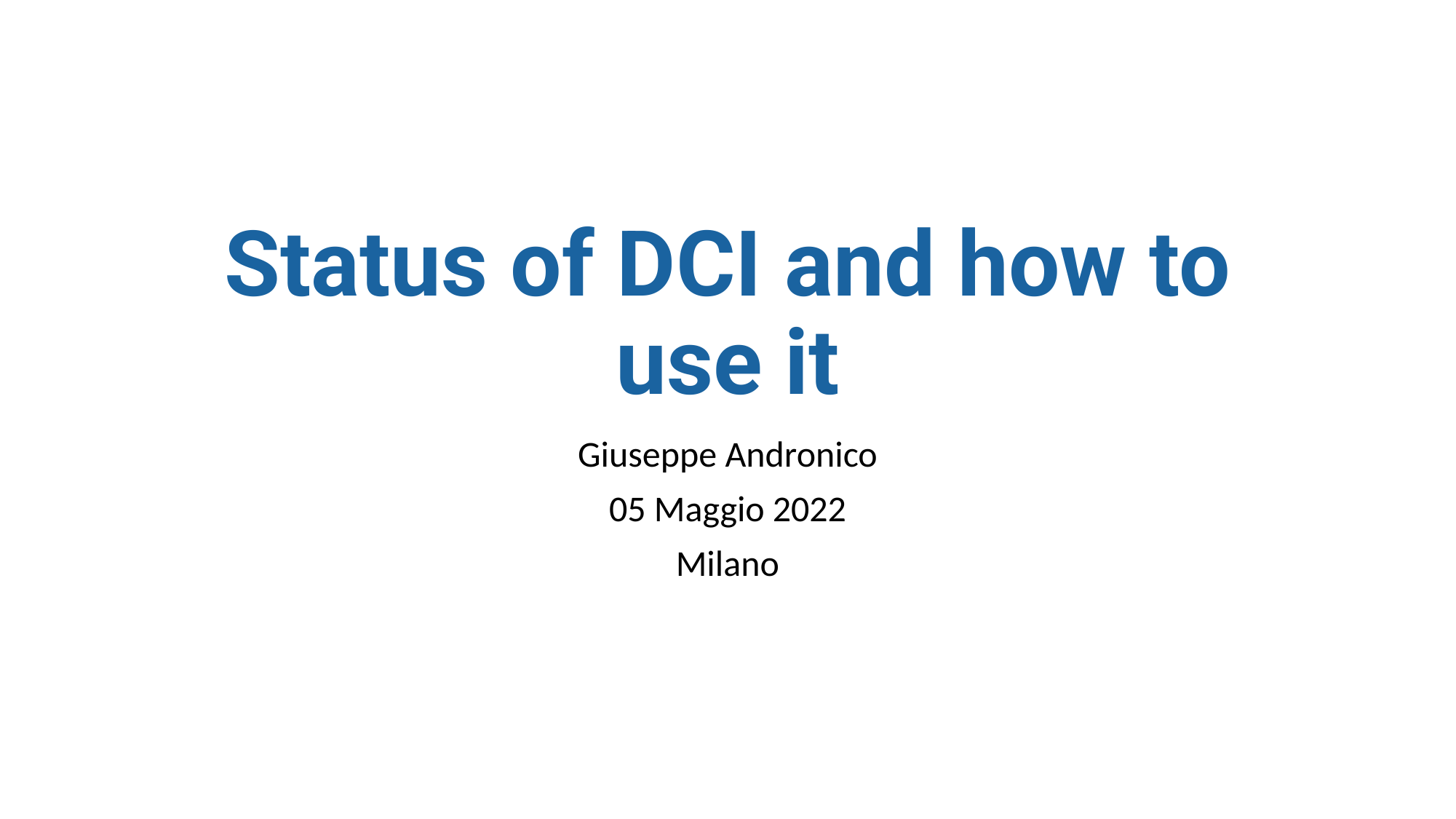

# Status of DCI and how to use it
Giuseppe Andronico
05 Maggio 2022
Milano